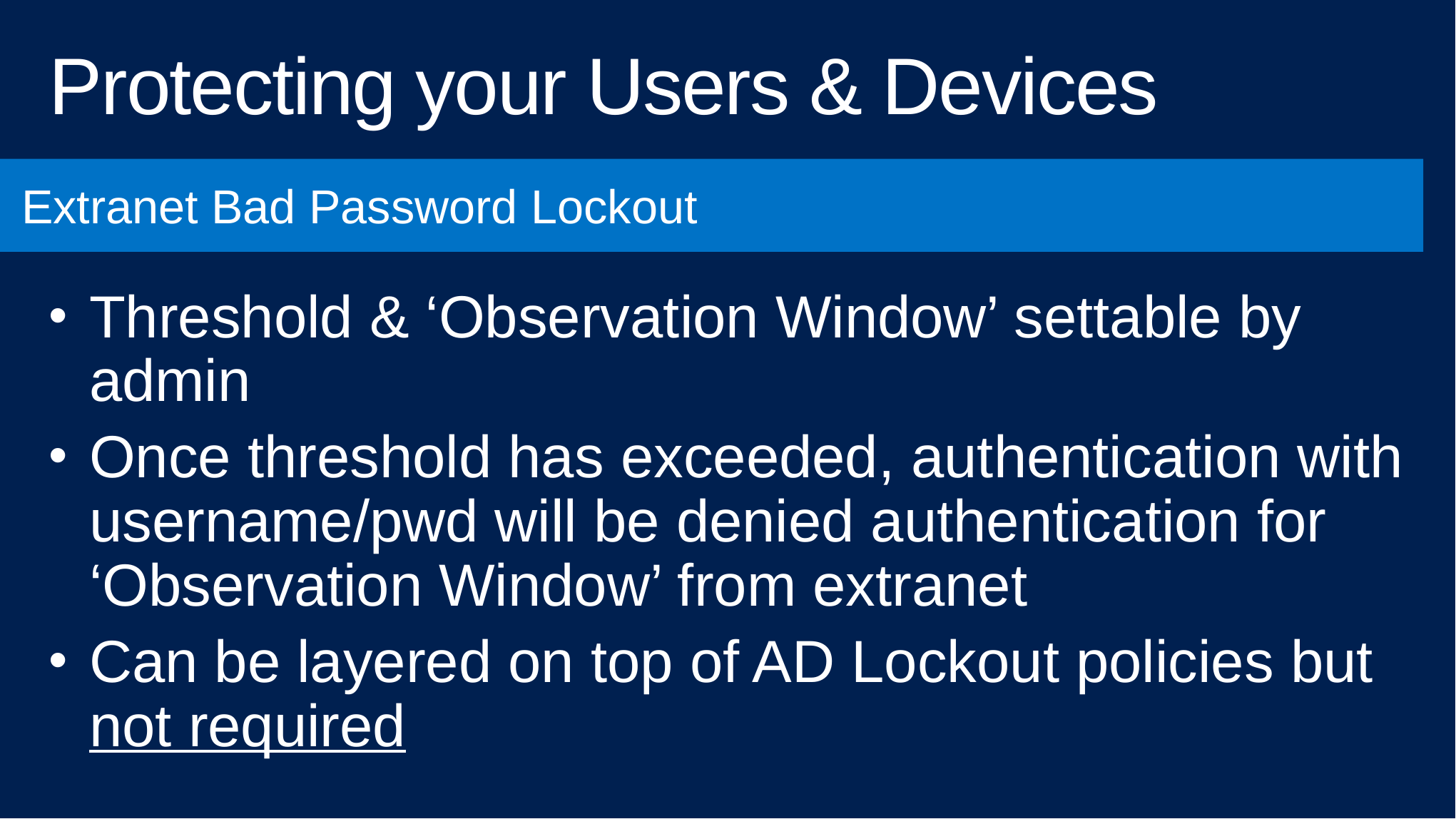

# Protecting your Users & Devices
Extranet Bad Password Lockout
Threshold & ‘Observation Window’ settable by admin
Once threshold has exceeded, authentication with username/pwd will be denied authentication for ‘Observation Window’ from extranet
Can be layered on top of AD Lockout policies but not required